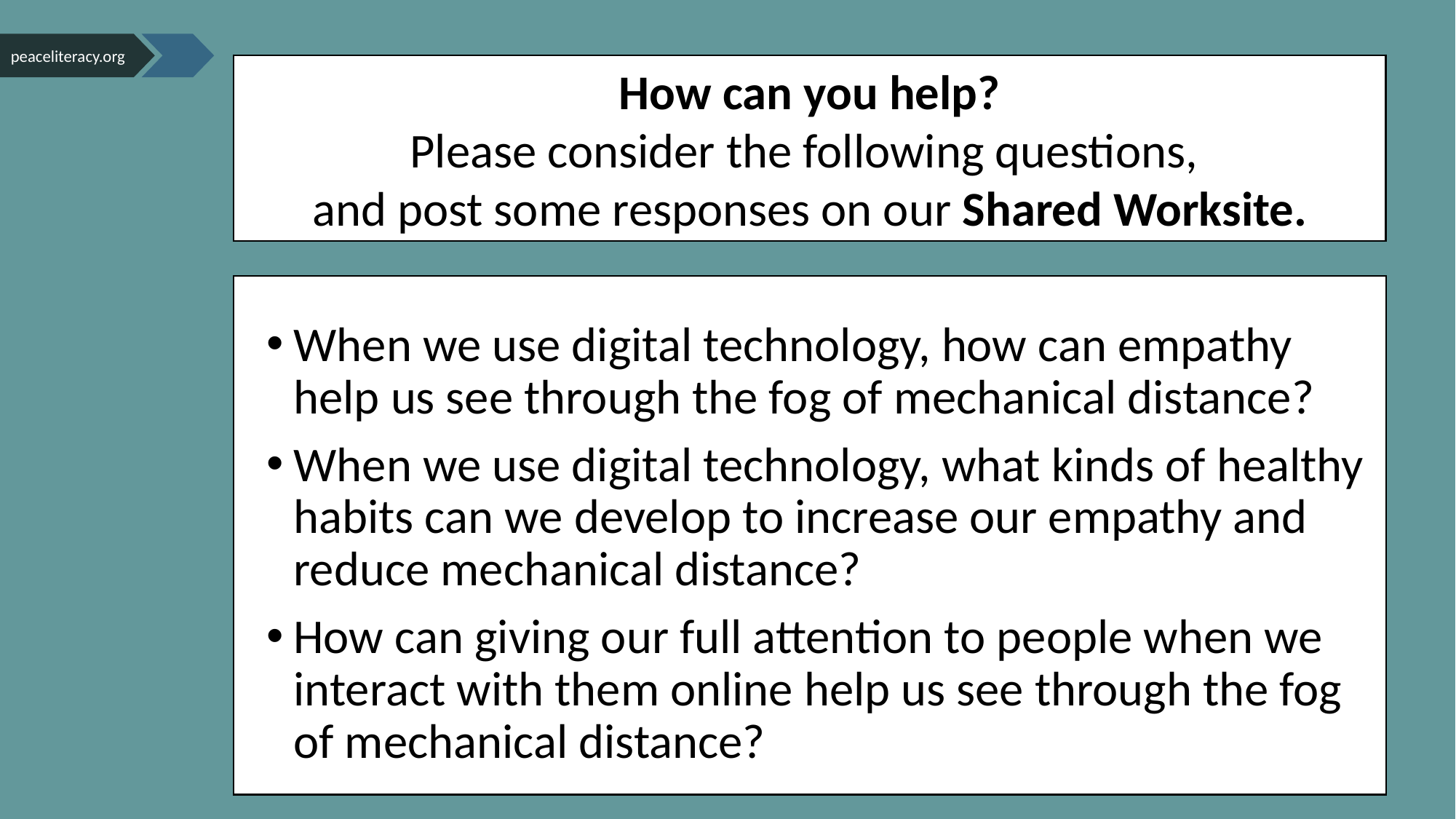

peaceliteracy.org
How can you help?
Please consider the following questions,
and post some responses on our Shared Worksite.
When we use digital technology, how can empathy help us see through the fog of mechanical distance?
When we use digital technology, what kinds of healthy habits can we develop to increase our empathy and reduce mechanical distance?
How can giving our full attention to people when we interact with them online help us see through the fog of mechanical distance?